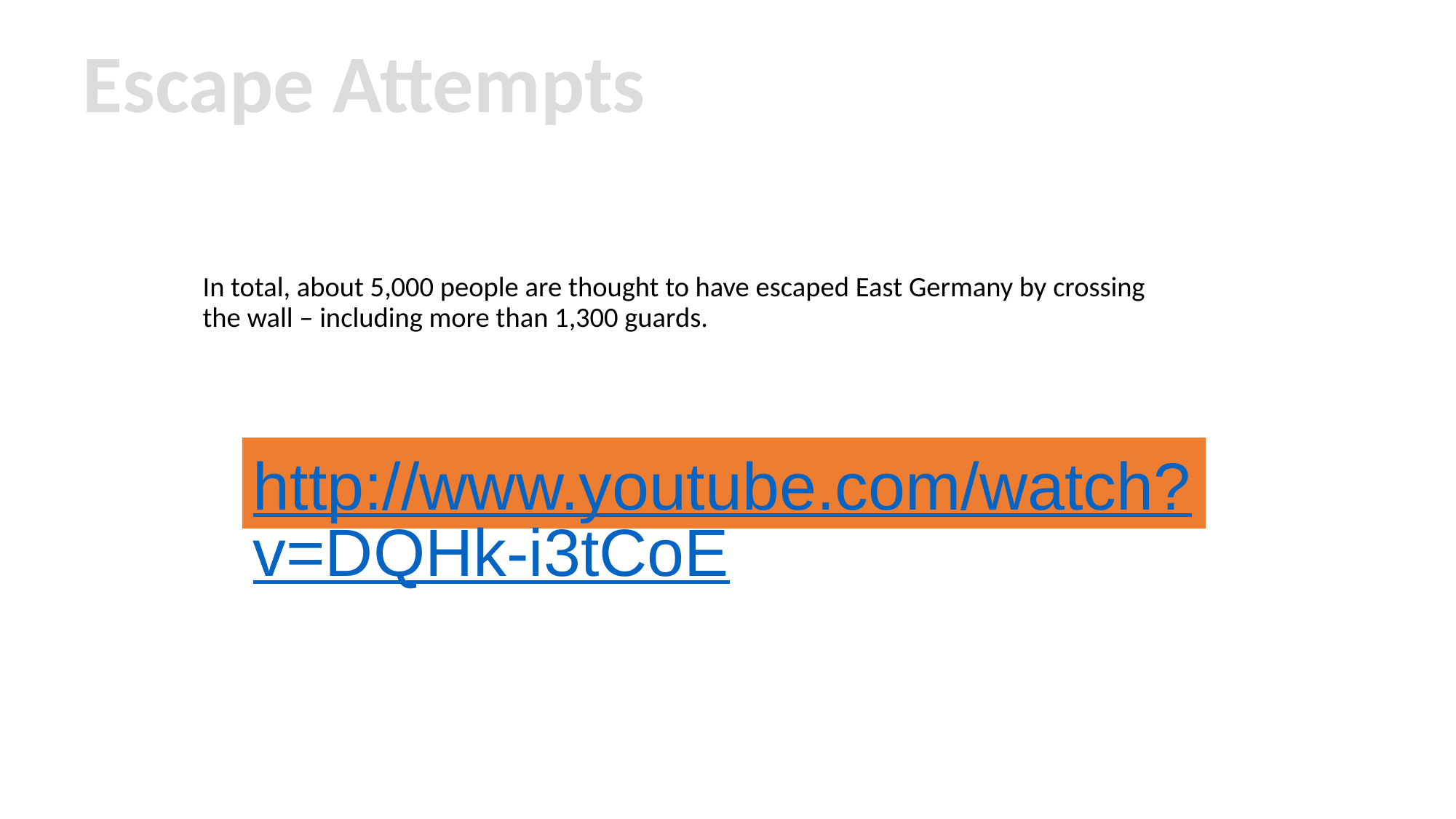

Escape Attempts
# In total, about 5,000 people are thought to have escaped East Germany by crossing the wall – including more than 1,300 guards.
http://www.youtube.com/watch?v=DQHk-i3tCoE